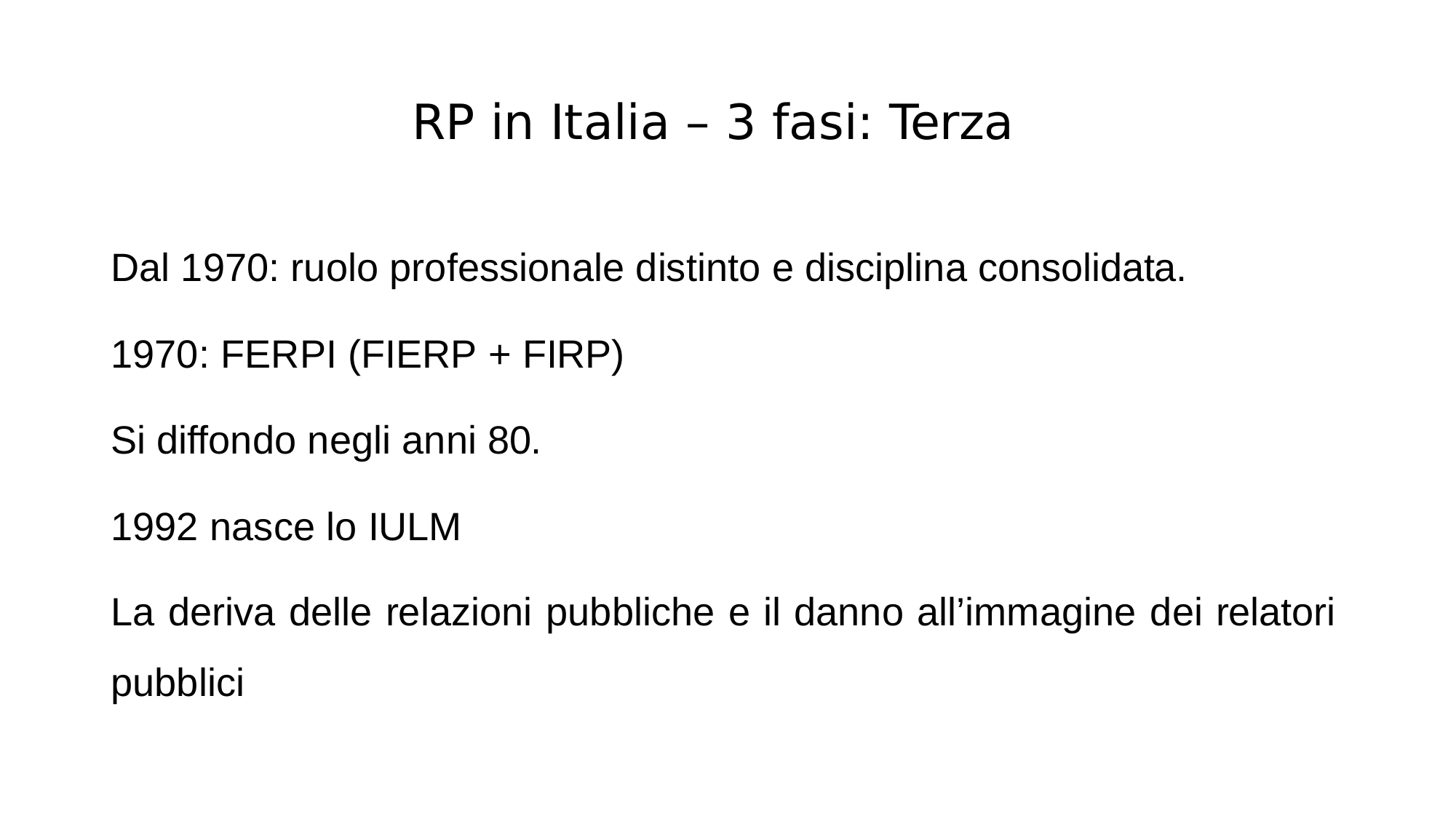

# RP in Italia – 3 fasi: Terza
Dal 1970: ruolo professionale distinto e disciplina consolidata.
1970: FERPI (FIERP + FIRP)
Si diffondo negli anni 80. 1992 nasce lo IULM
La deriva delle relazioni pubbliche e il danno all’immagine dei relatori pubblici